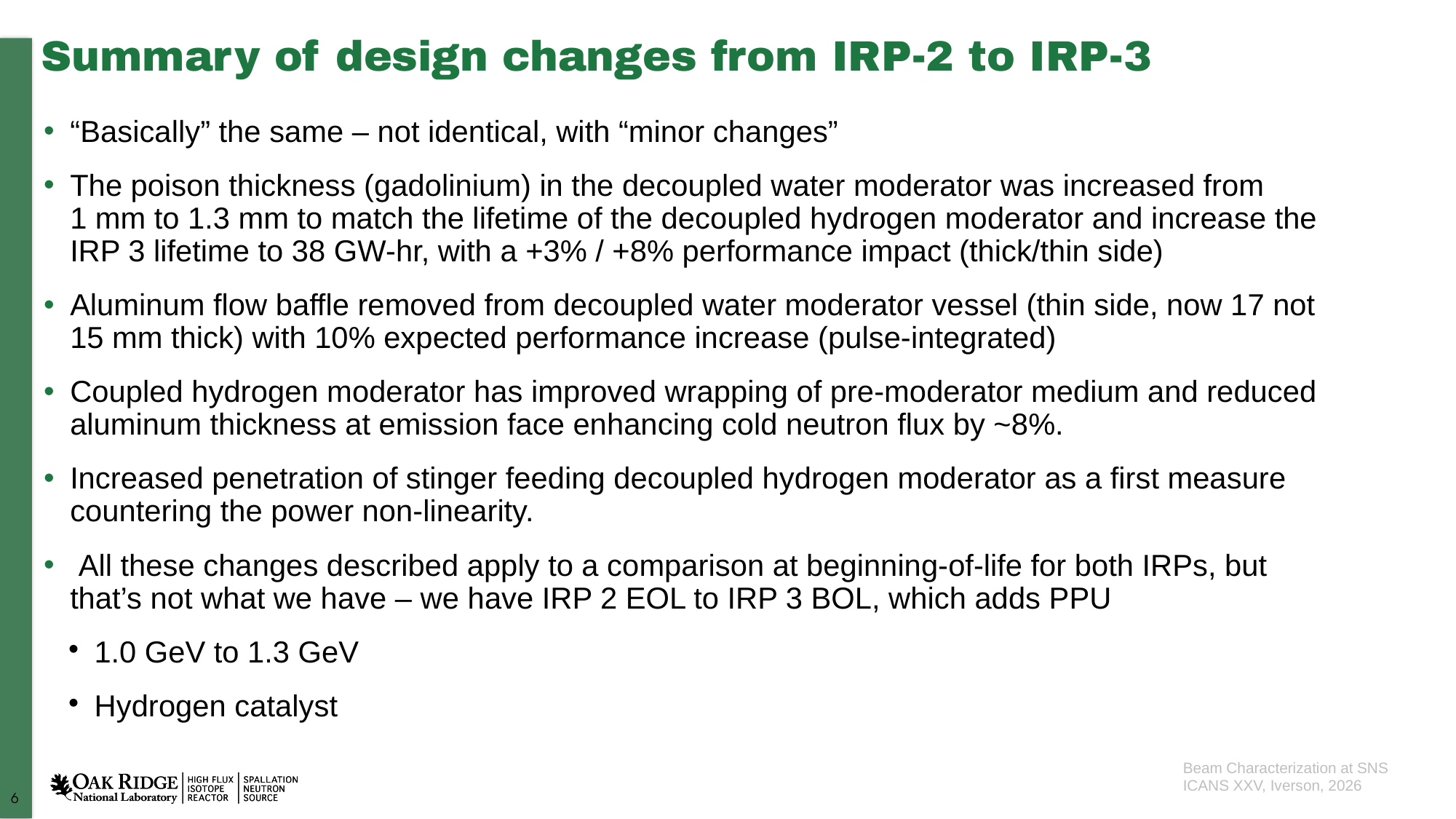

Summary of design changes from IRP-2 to IRP-3
“Basically” the same – not identical, with “minor changes”
The poison thickness (gadolinium) in the decoupled water moderator was increased from 1 mm to 1.3 mm to match the lifetime of the decoupled hydrogen moderator and increase the IRP 3 lifetime to 38 GW-hr, with a +3% / +8% performance impact (thick/thin side)
Aluminum flow baffle removed from decoupled water moderator vessel (thin side, now 17 not 15 mm thick) with 10% expected performance increase (pulse-integrated)
Coupled hydrogen moderator has improved wrapping of pre-moderator medium and reduced aluminum thickness at emission face enhancing cold neutron flux by ~8%.
Increased penetration of stinger feeding decoupled hydrogen moderator as a first measure countering the power non-linearity.
 All these changes described apply to a comparison at beginning-of-life for both IRPs, but that’s not what we have – we have IRP 2 EOL to IRP 3 BOL, which adds PPU
1.0 GeV to 1.3 GeV
Hydrogen catalyst